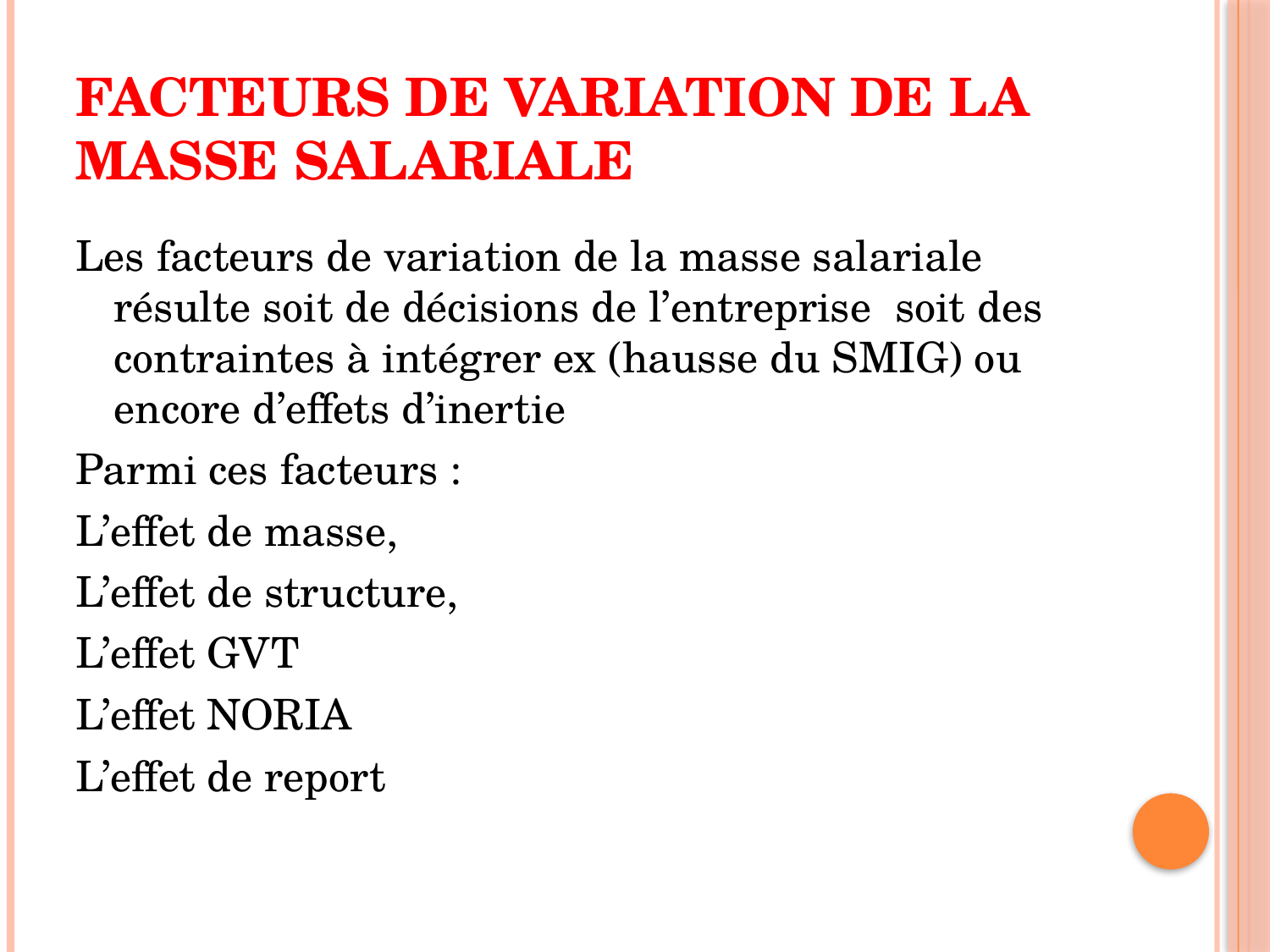

# Facteurs de variation de la masse salariale
Les facteurs de variation de la masse salariale résulte soit de décisions de l’entreprise  soit des contraintes à intégrer ex (hausse du SMIG) ou encore d’effets d’inertie
Parmi ces facteurs :
L’effet de masse,
L’effet de structure,
L’effet GVT
L’effet NORIA
L’effet de report